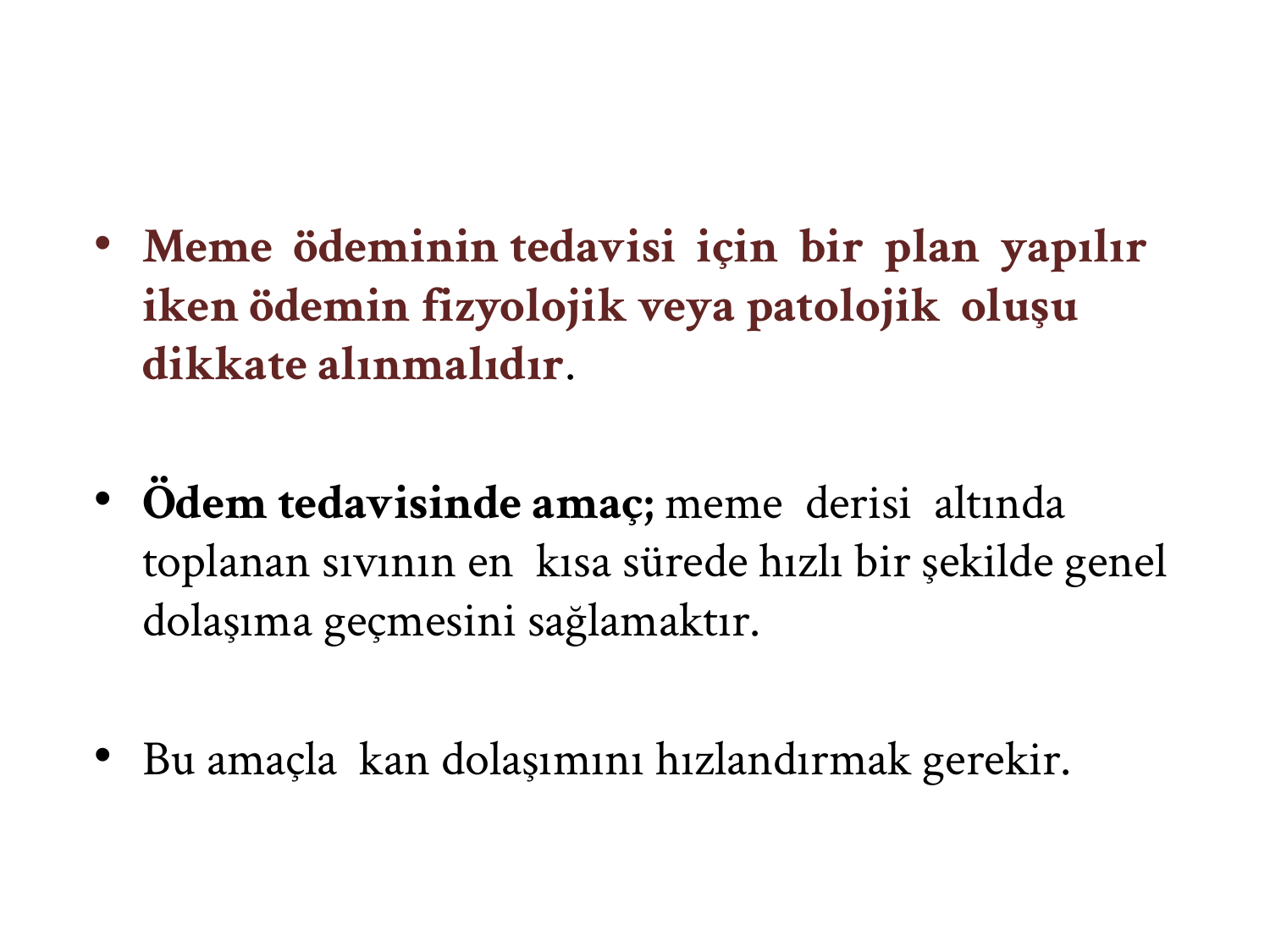

Meme  ödeminin tedavisi  için  bir  plan  yapılır iken ödemin fizyolojik veya patolojik  oluşu dikkate alınmalıdır.

Ödem tedavisinde amaç; meme  derisi  altında  toplanan sıvının en  kısa sürede hızlı bir şekilde genel  dolaşıma geçmesini sağlamaktır.

Bu amaçla  kan dolaşımını hızlandırmak gerekir.